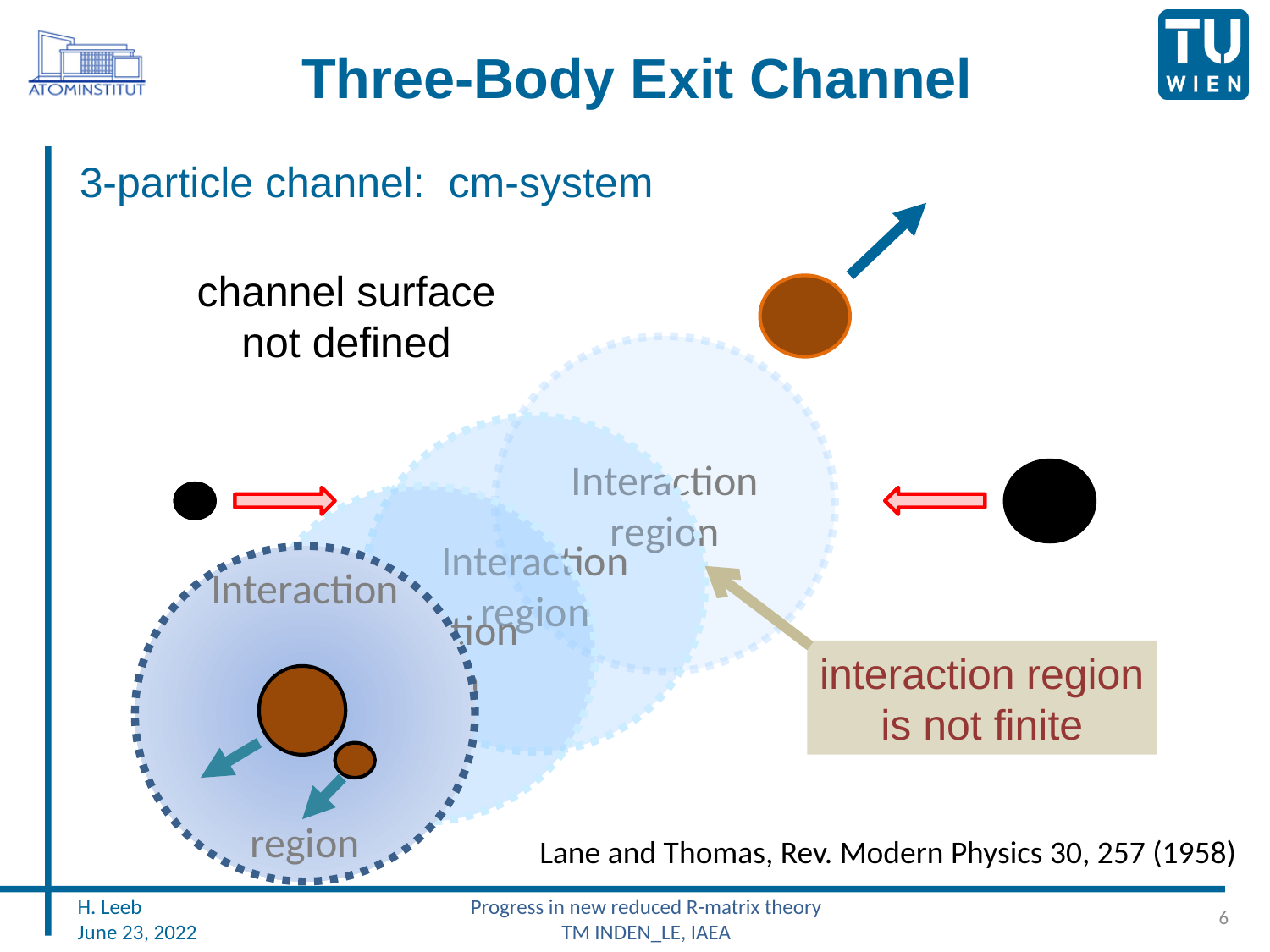

# Three-Body Exit Channel
3-particle channel:  cm-system
channel surface
not defined

Interaction
region
Interaction
region

Interaction
region

Interaction

region
interaction region
is not finite

Lane and Thomas, Rev. Modern Physics 30, 257 (1958)
Progress in new reduced R-matrix theory
TM INDEN_LE, IAEA
6
H. Leeb
June 23, 2022